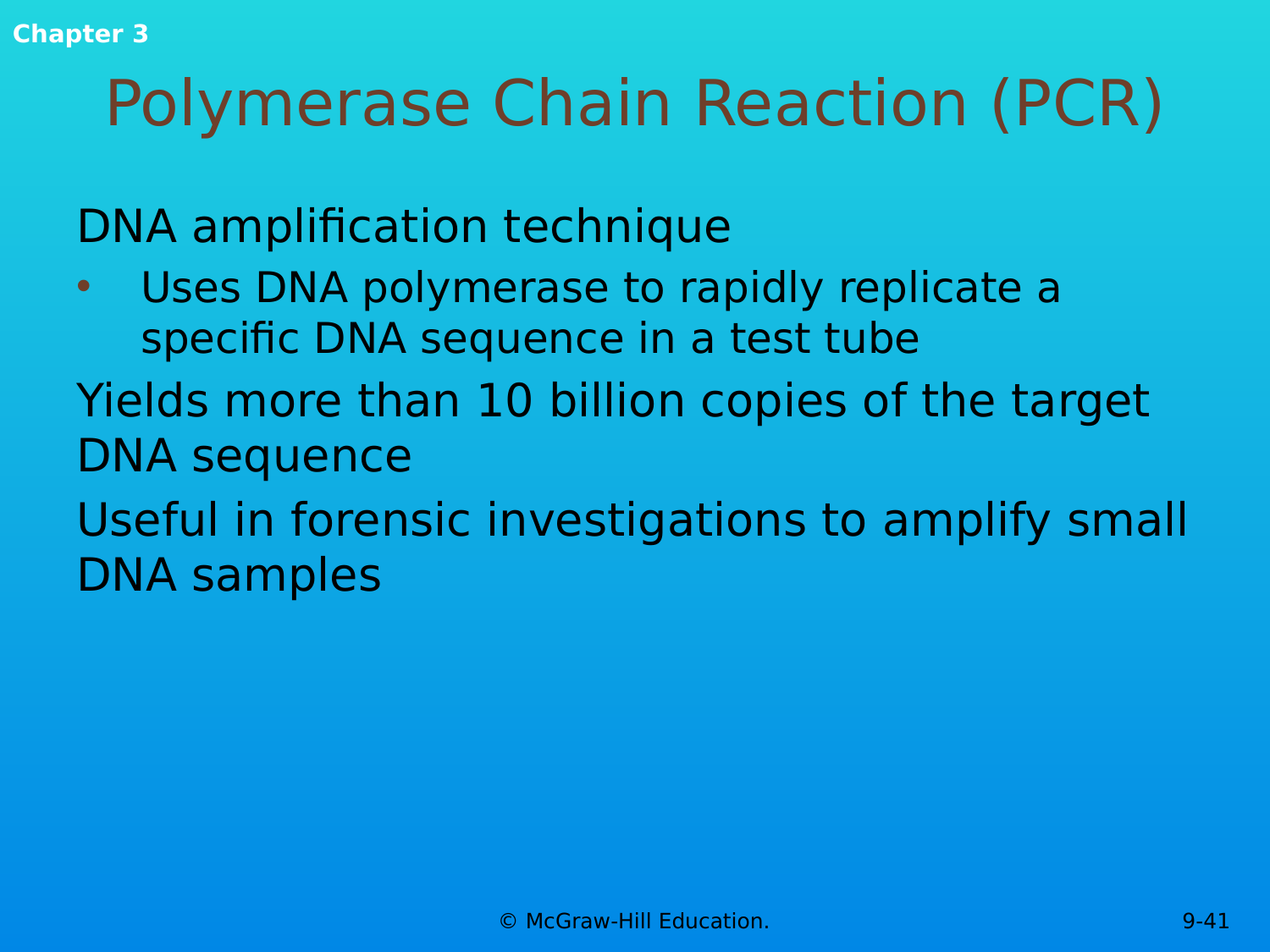

# Polymerase Chain Reaction (PCR)
DNA amplification technique
Uses DNA polymerase to rapidly replicate a specific DNA sequence in a test tube
Yields more than 10 billion copies of the target DNA sequence
Useful in forensic investigations to amplify small DNA samples